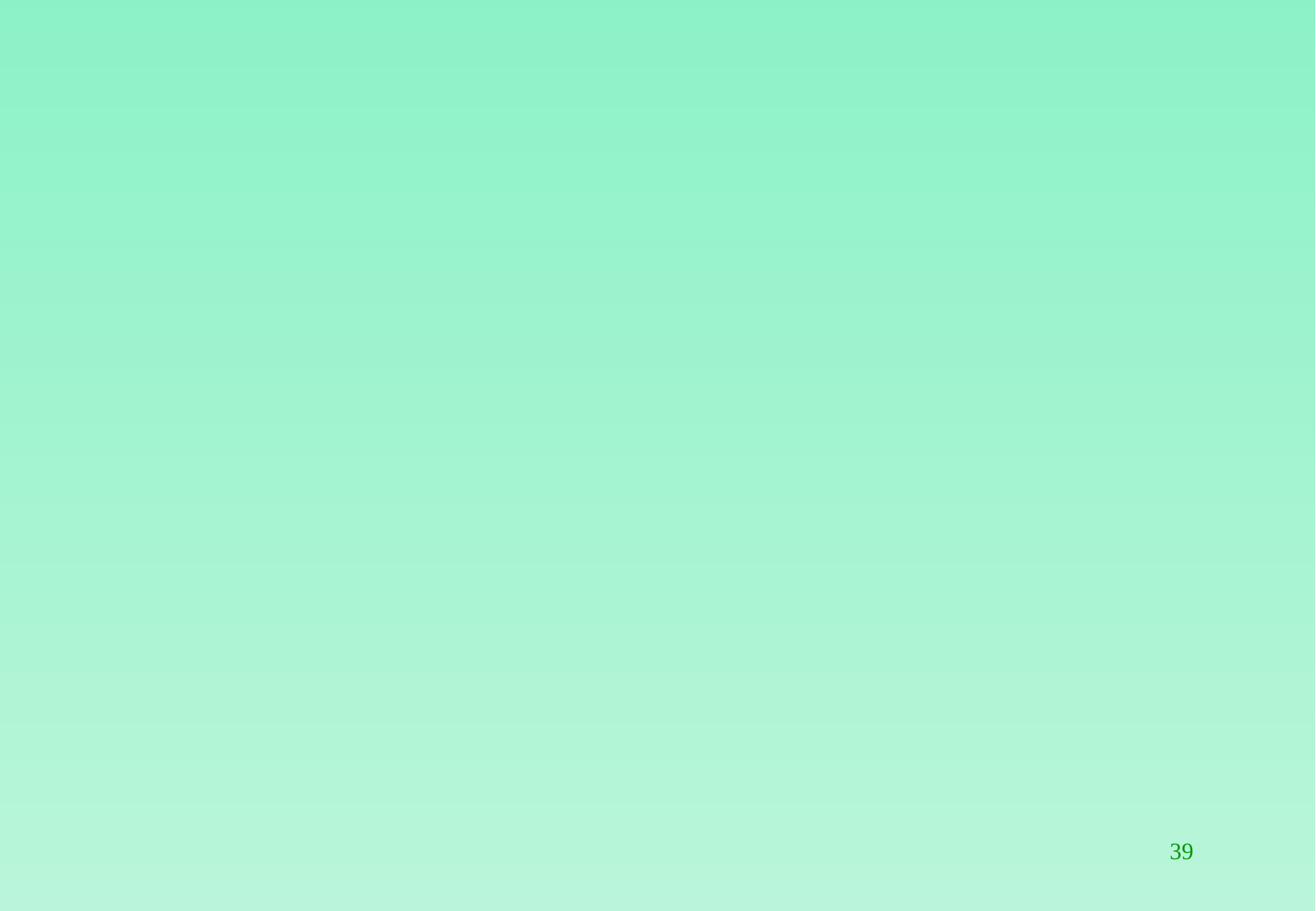

End Of Structure card
Pixel Bus Tape: 5x quad shown, 5x hex will be default